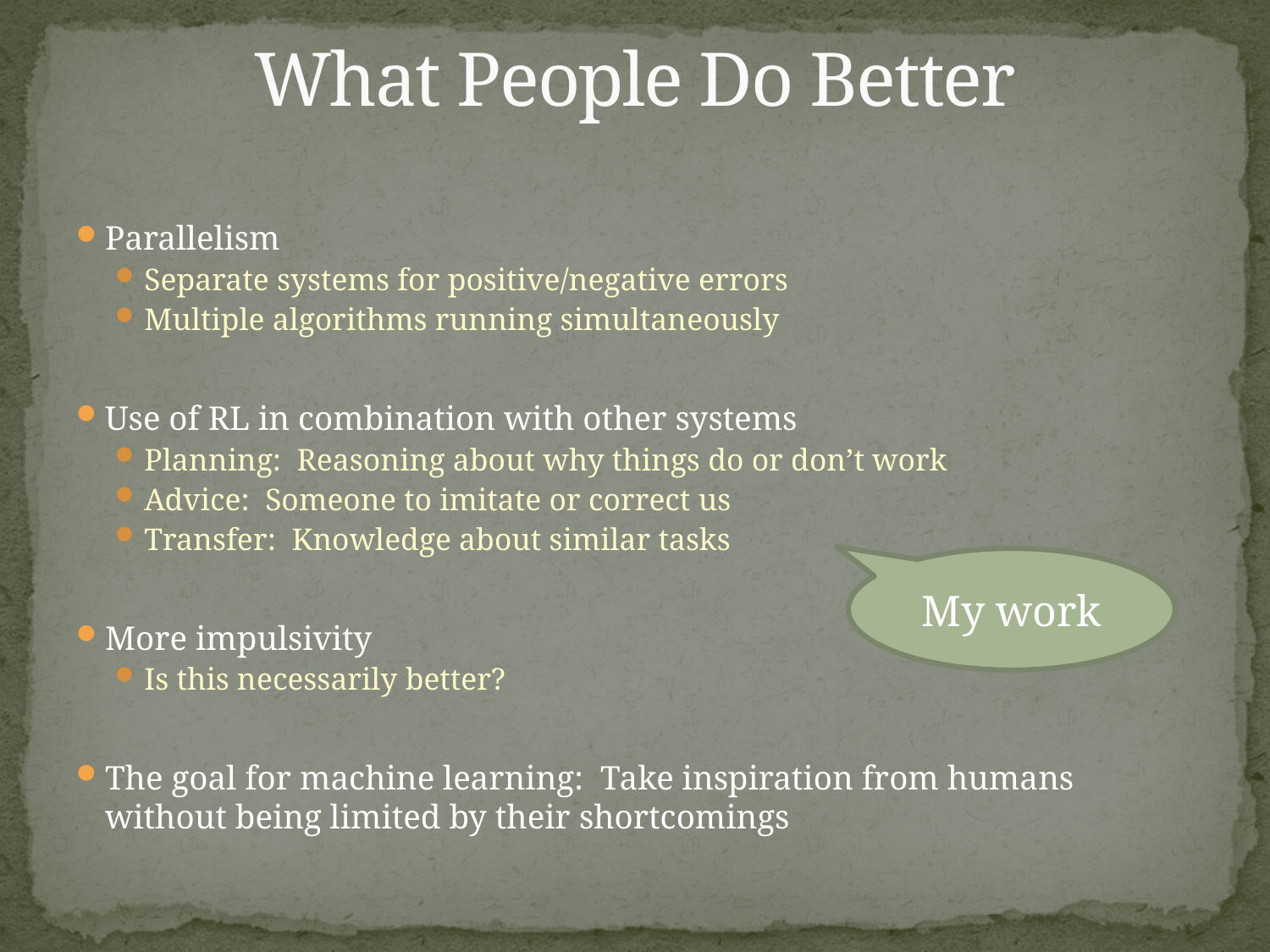

# What People Do Better
Parallelism
Separate systems for positive/negative errors
Multiple algorithms running simultaneously

Use of RL in combination with other systems
Planning:  Reasoning about why things do or don’t work
Advice:  Someone to imitate or correct us
Transfer:  Knowledge about similar tasks

More impulsivity
Is this necessarily better?

The goal for machine learning:  Take inspiration from humans without being limited by their shortcomings
My work